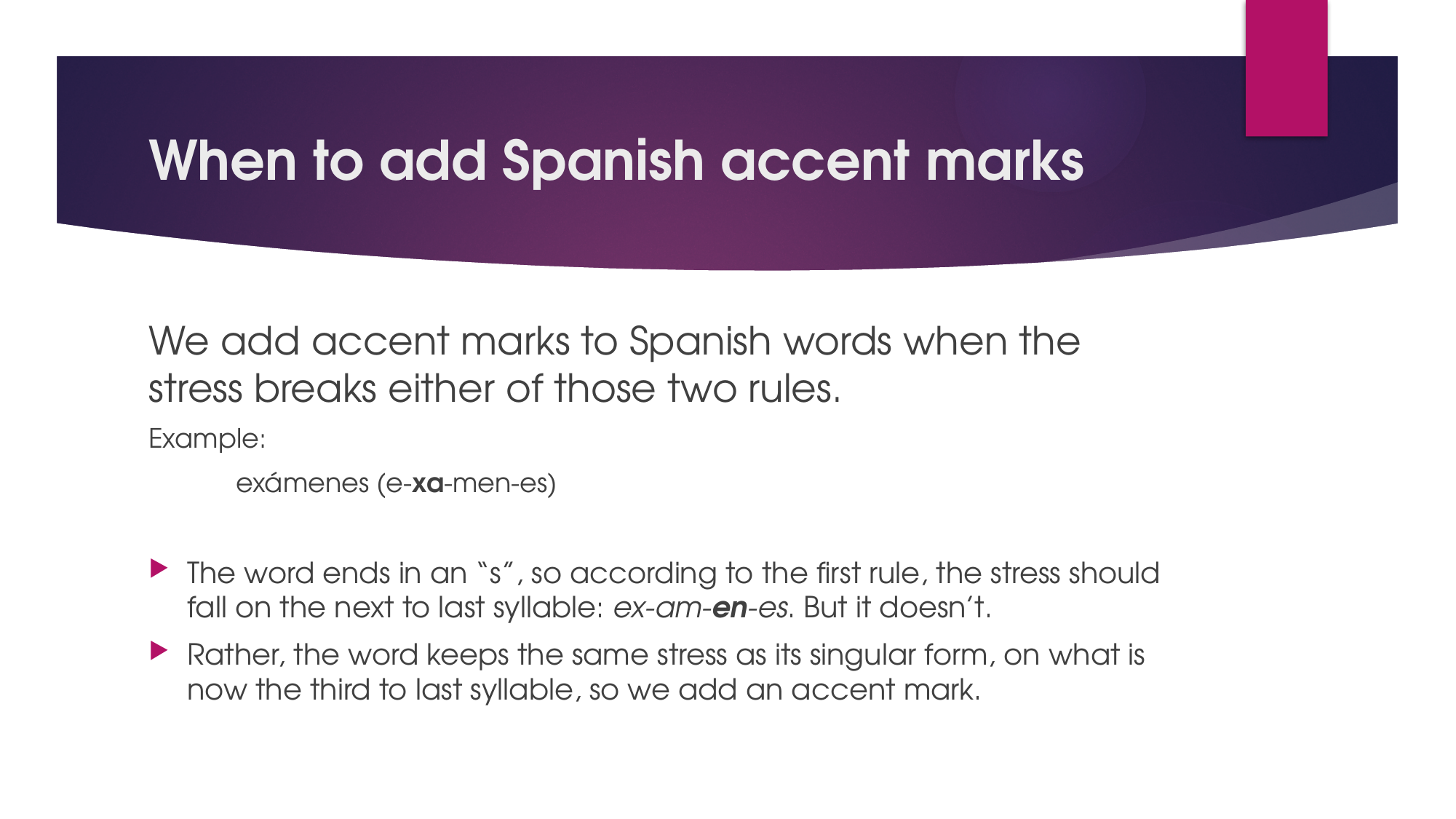

# When to add Spanish accent marks
We add accent marks to Spanish words when the stress breaks either of those two rules.
Example:
	exámenes (e-xa-men-es)

The word ends in an “s”, so according to the first rule, the stress should fall on the next to last syllable: ex-am-en-es. But it doesn’t.
Rather, the word keeps the same stress as its singular form, on what is now the third to last syllable, so we add an accent mark.